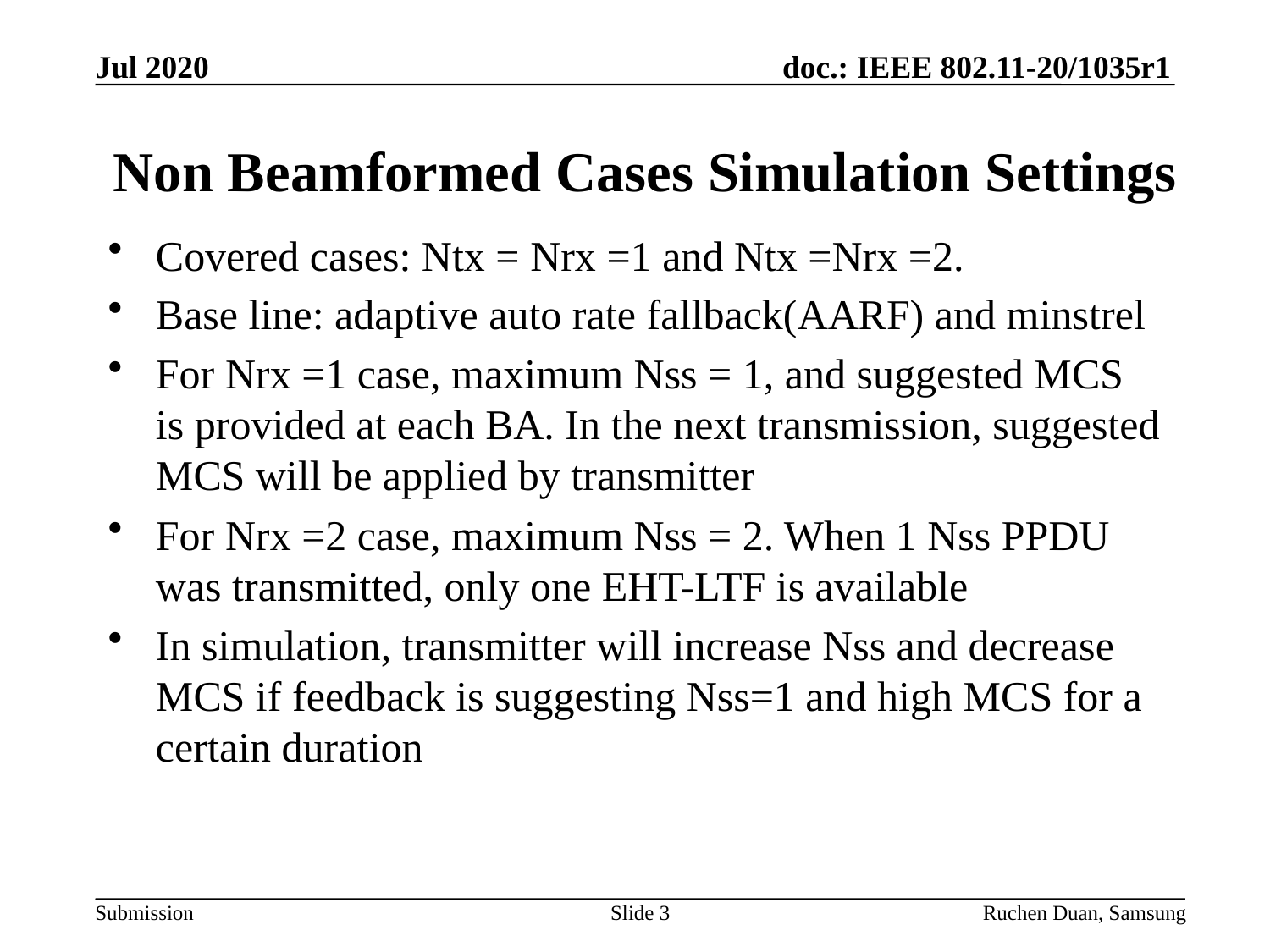

Jul 2020
# Non Beamformed Cases Simulation Settings
Covered cases: Ntx = Nrx =1 and Ntx =Nrx =2.
Base line: adaptive auto rate fallback(AARF) and minstrel
For Nrx =1 case, maximum Nss = 1, and suggested MCS is provided at each BA. In the next transmission, suggested MCS will be applied by transmitter
For Nrx =2 case, maximum Nss = 2. When 1 Nss PPDU was transmitted, only one EHT-LTF is available
In simulation, transmitter will increase Nss and decrease MCS if feedback is suggesting Nss=1 and high MCS for a certain duration

Slide 3
Ruchen Duan, Samsung